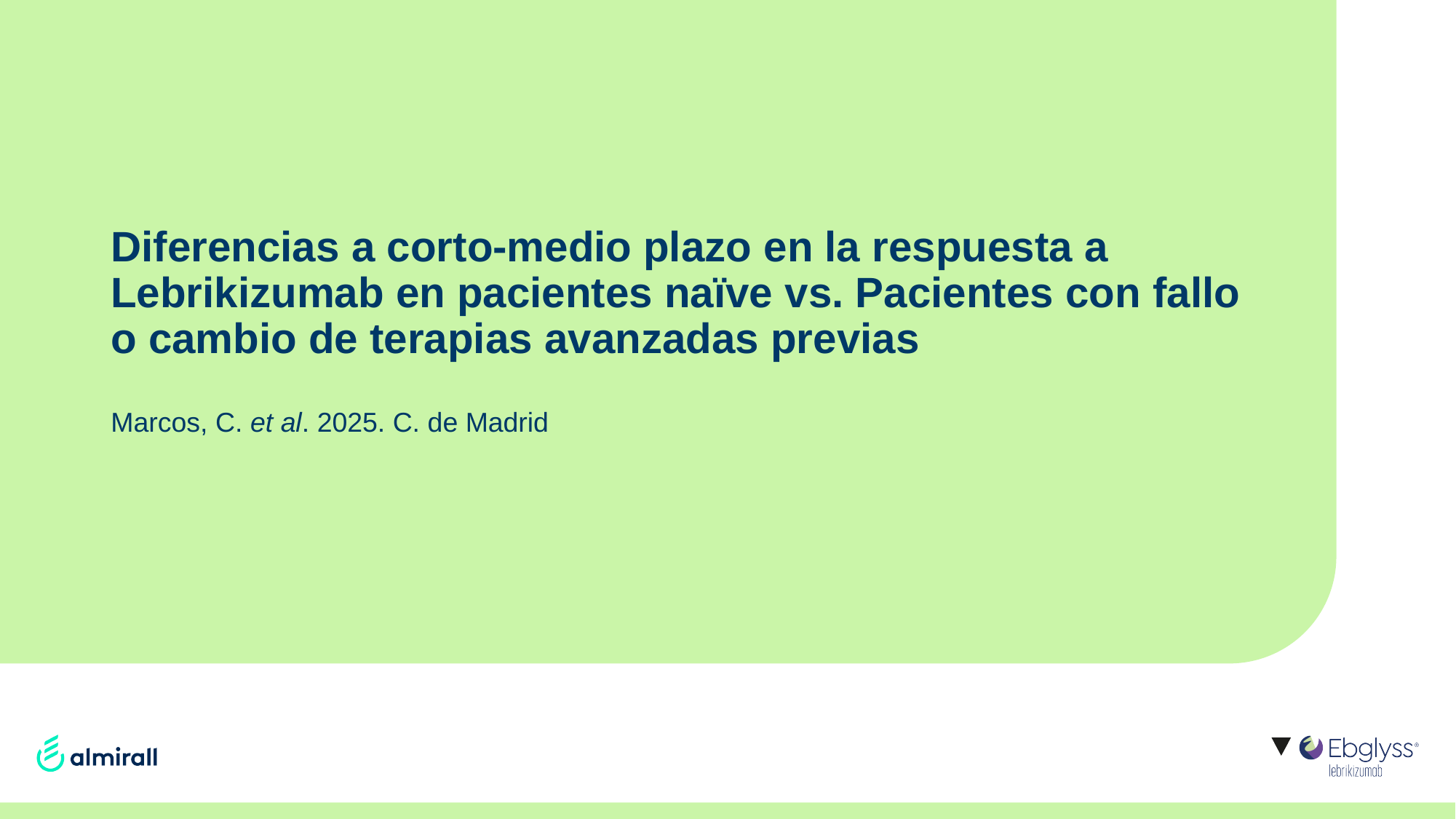

# Diferencias a corto-medio plazo en la respuesta a Lebrikizumab en pacientes naïve vs. Pacientes con fallo o cambio de terapias avanzadas previas Marcos, C. et al. 2025. C. de Madrid